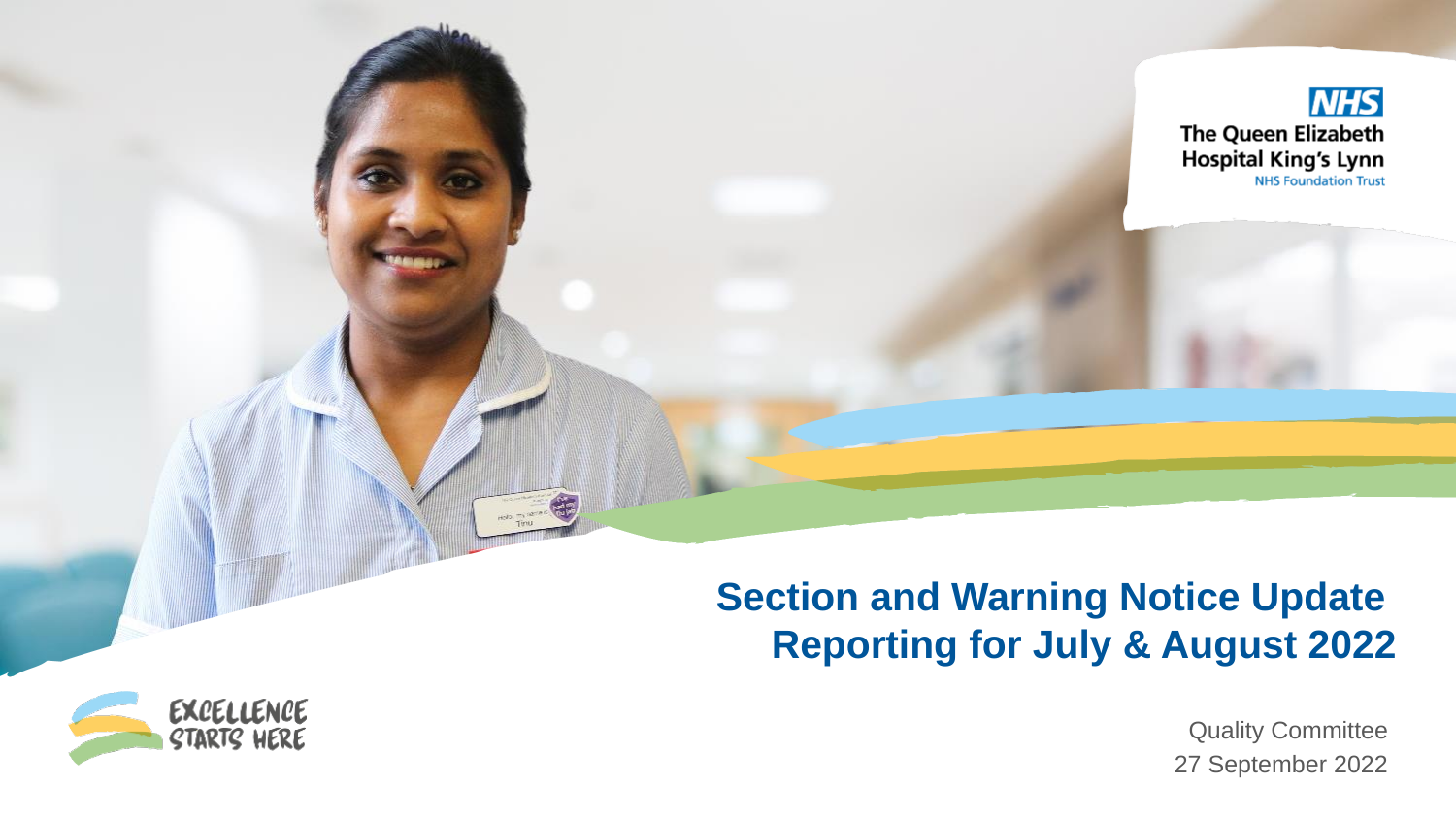

# Section and Warning Notice Update Reporting for July & August 2022
 Quality Committee
27 September 2022